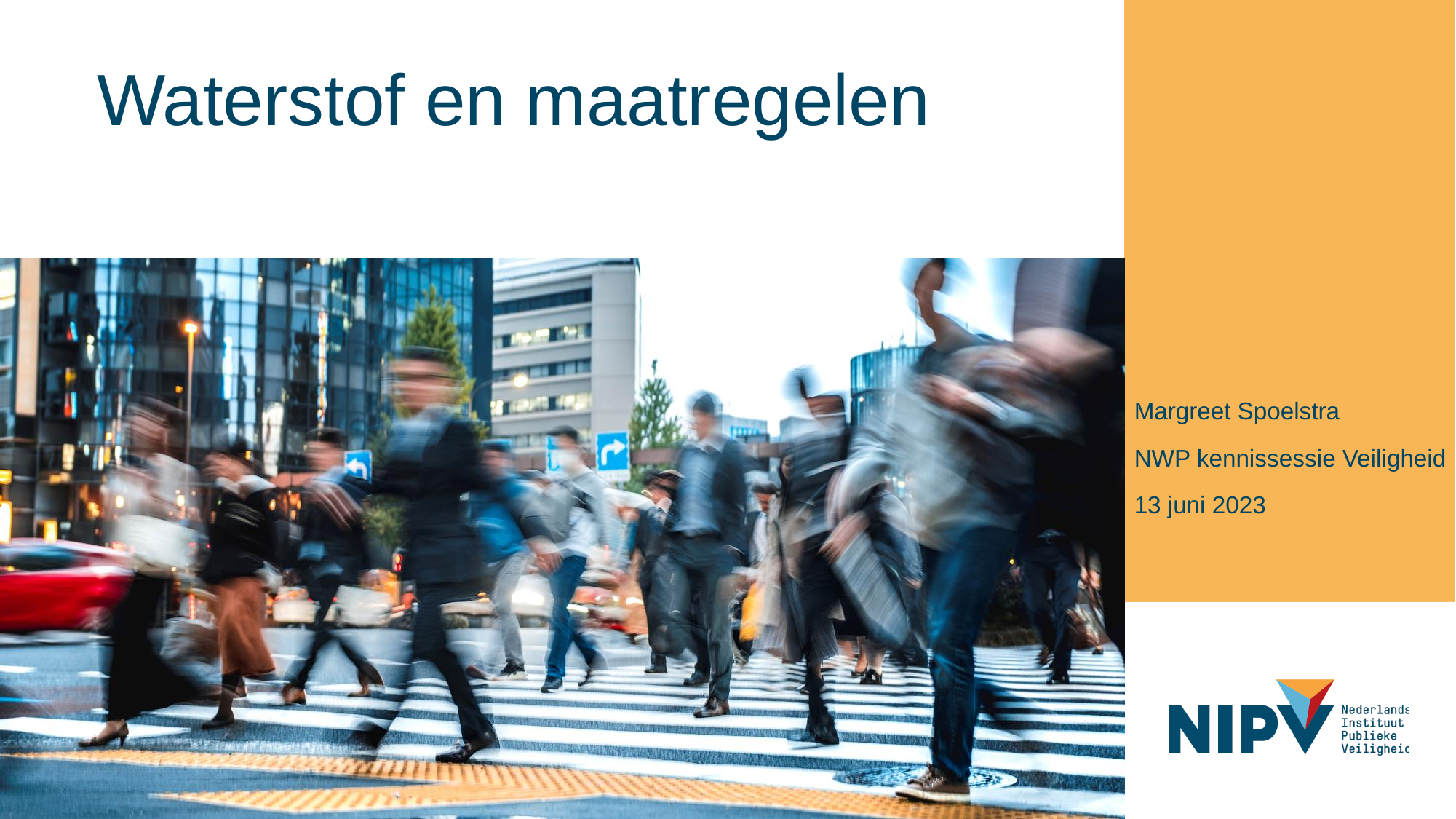

# Waterstof en maatregelen
Margreet Spoelstra
NWP kennissessie Veiligheid
13 juni 2023